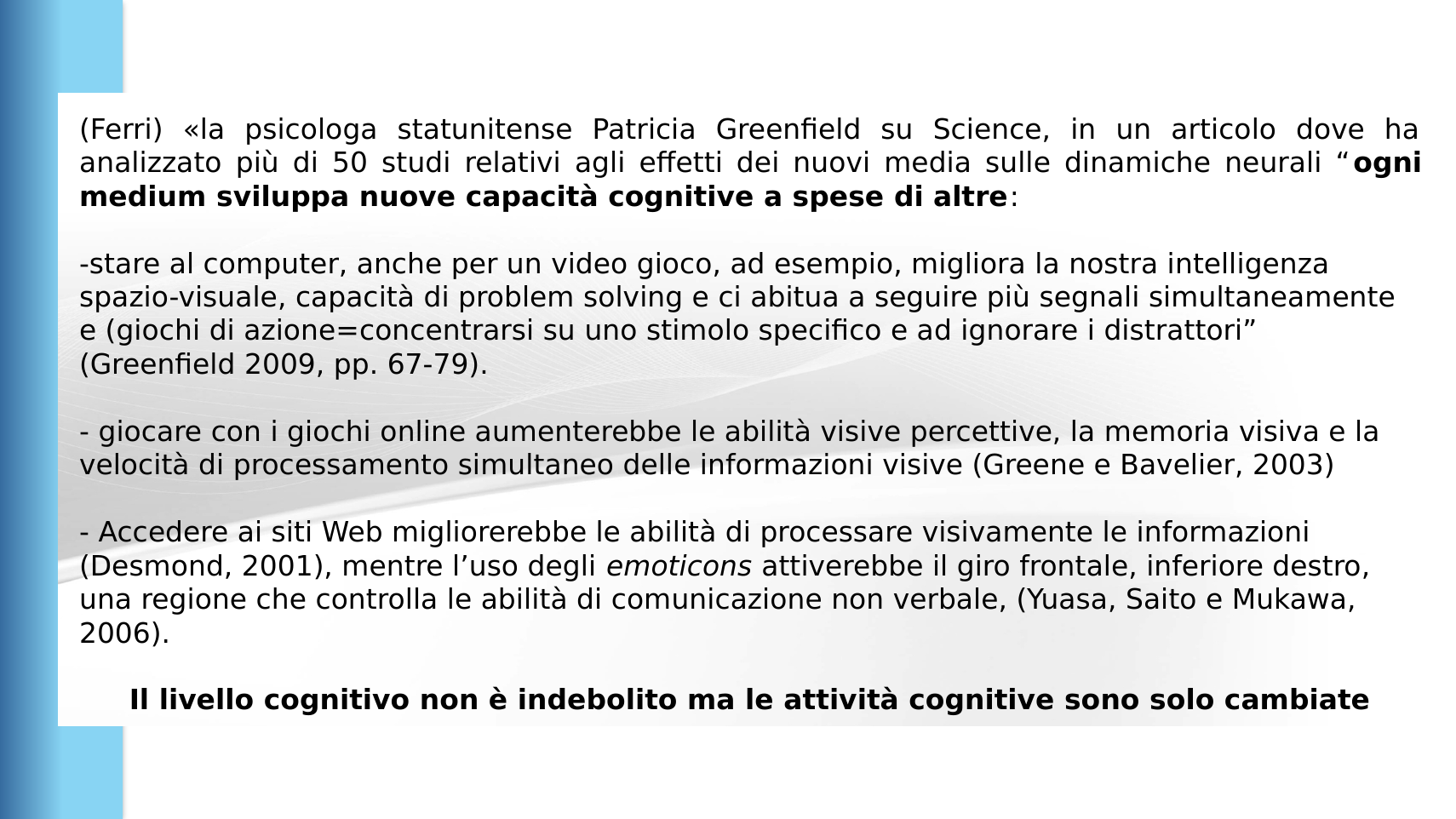

(Ferri) «la psicologa statunitense Patricia Greenfield su Science, in un articolo dove ha analizzato più di 50 studi relativi agli effetti dei nuovi media sulle dinamiche neurali “ogni medium sviluppa nuove capacità cognitive a spese di altre:

-stare al computer, anche per un video gioco, ad esempio, migliora la nostra intelligenza spazio-visuale, capacità di problem solving e ci abitua a seguire più segnali simultaneamente e (giochi di azione=concentrarsi su uno stimolo specifico e ad ignorare i distrattori” (Greenfield 2009, pp. 67-79).

- giocare con i giochi online aumenterebbe le abilità visive percettive, la memoria visiva e la velocità di processamento simultaneo delle informazioni visive (Greene e Bavelier, 2003)

- Accedere ai siti Web migliorerebbe le abilità di processare visivamente le informazioni (Desmond, 2001), mentre l’uso degli emoticons attiverebbe il giro frontale, inferiore destro, una regione che controlla le abilità di comunicazione non verbale, (Yuasa, Saito e Mukawa, 2006).

Il livello cognitivo non è indebolito ma le attività cognitive sono solo cambiate